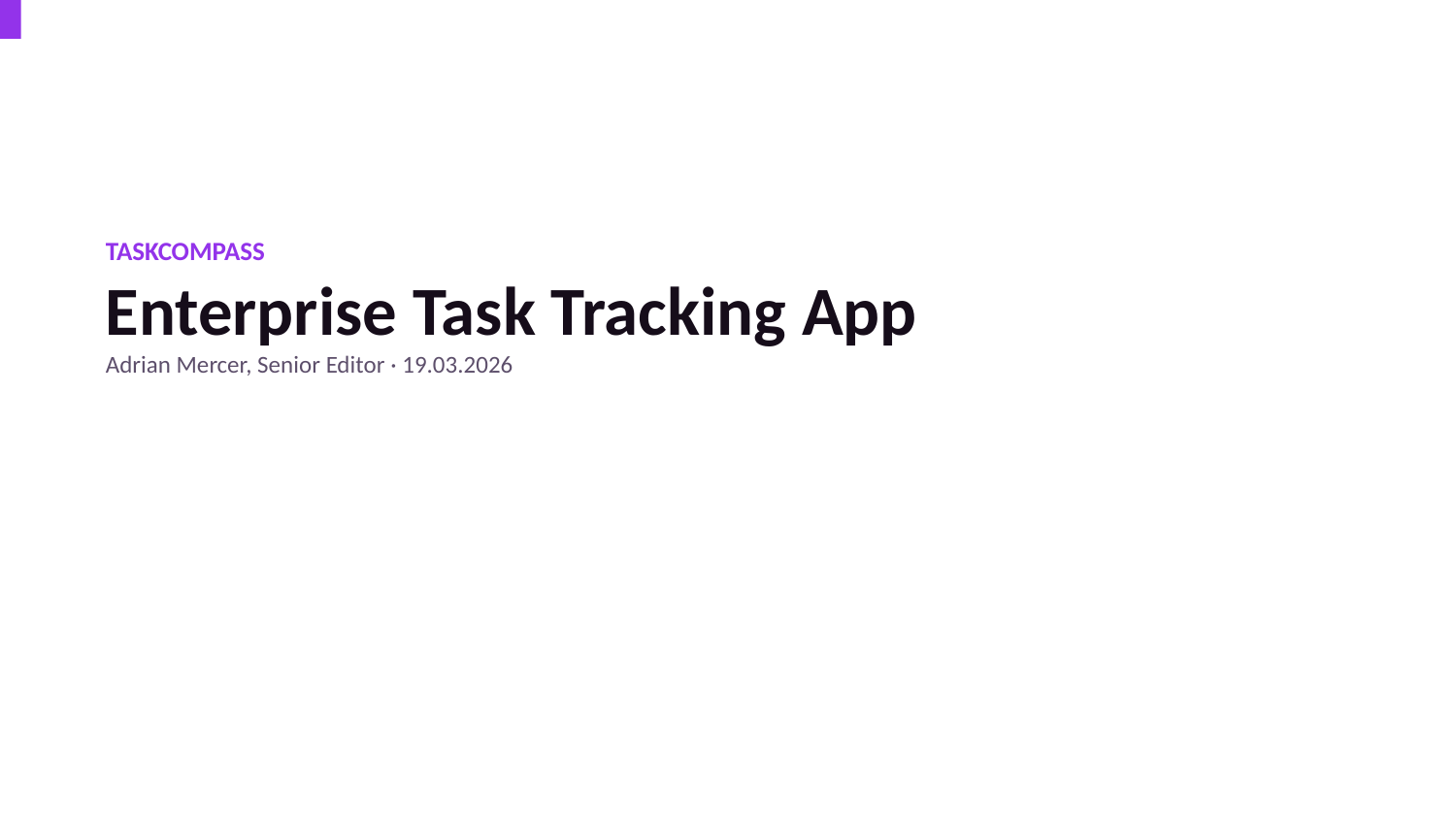

TASKCOMPASS
Enterprise Task Tracking App
Adrian Mercer, Senior Editor · 19.03.2026